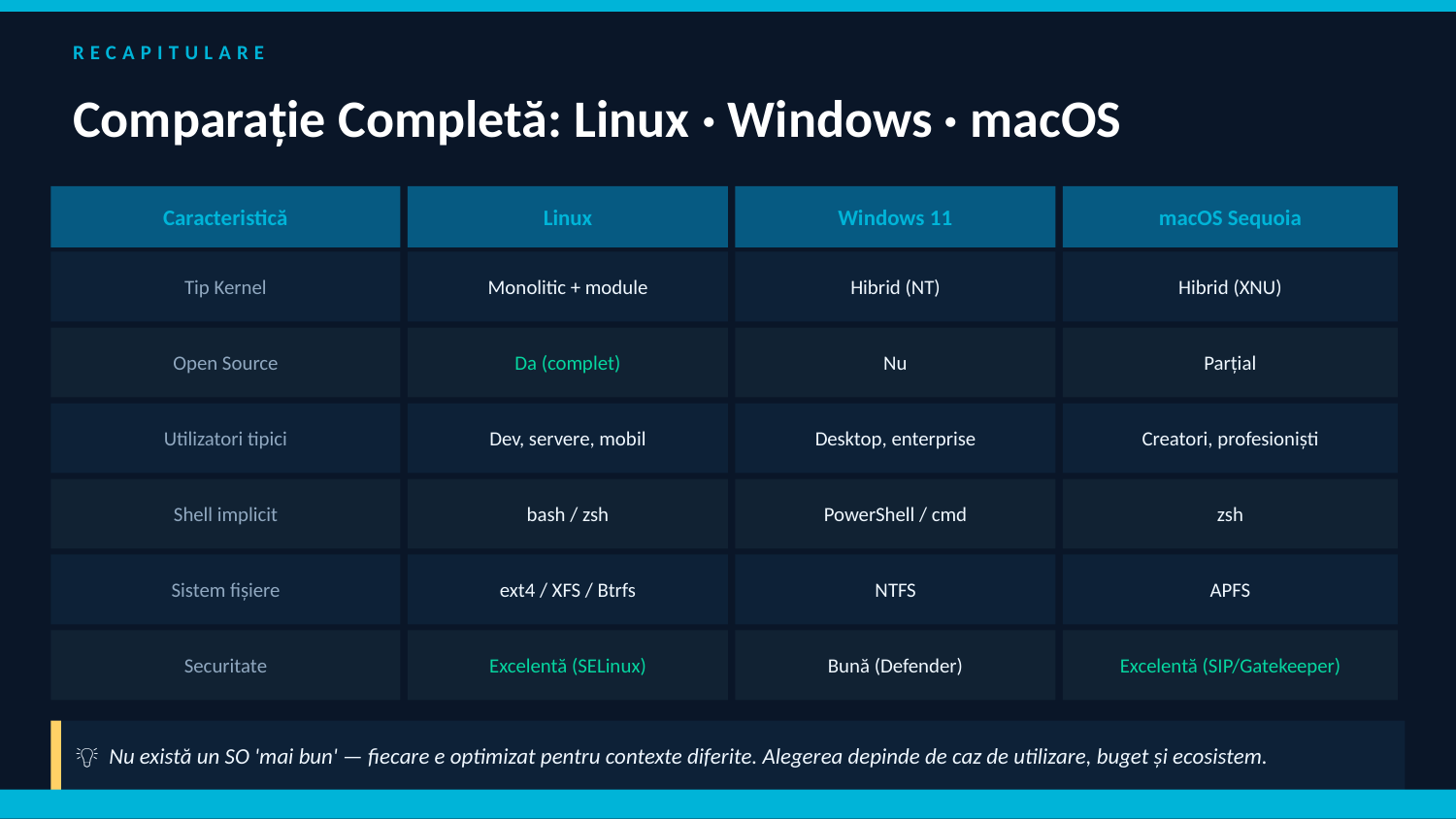

RECAPITULARE
Comparație Completă: Linux · Windows · macOS

Caracteristică

Linux

Windows 11

macOS Sequoia

Tip Kernel

Monolitic + module

Hibrid (NT)

Hibrid (XNU)

Open Source

Da (complet)

Nu

Parțial

Utilizatori tipici

Dev, servere, mobil

Desktop, enterprise

Creatori, profesioniști

Shell implicit

bash / zsh

PowerShell / cmd

zsh

Sistem fișiere

ext4 / XFS / Btrfs

NTFS

APFS

Securitate

Excelentă (SELinux)

Bună (Defender)

Excelentă (SIP/Gatekeeper)

💡  Nu există un SO 'mai bun' — fiecare e optimizat pentru contexte diferite. Alegerea depinde de caz de utilizare, buget și ecosistem.